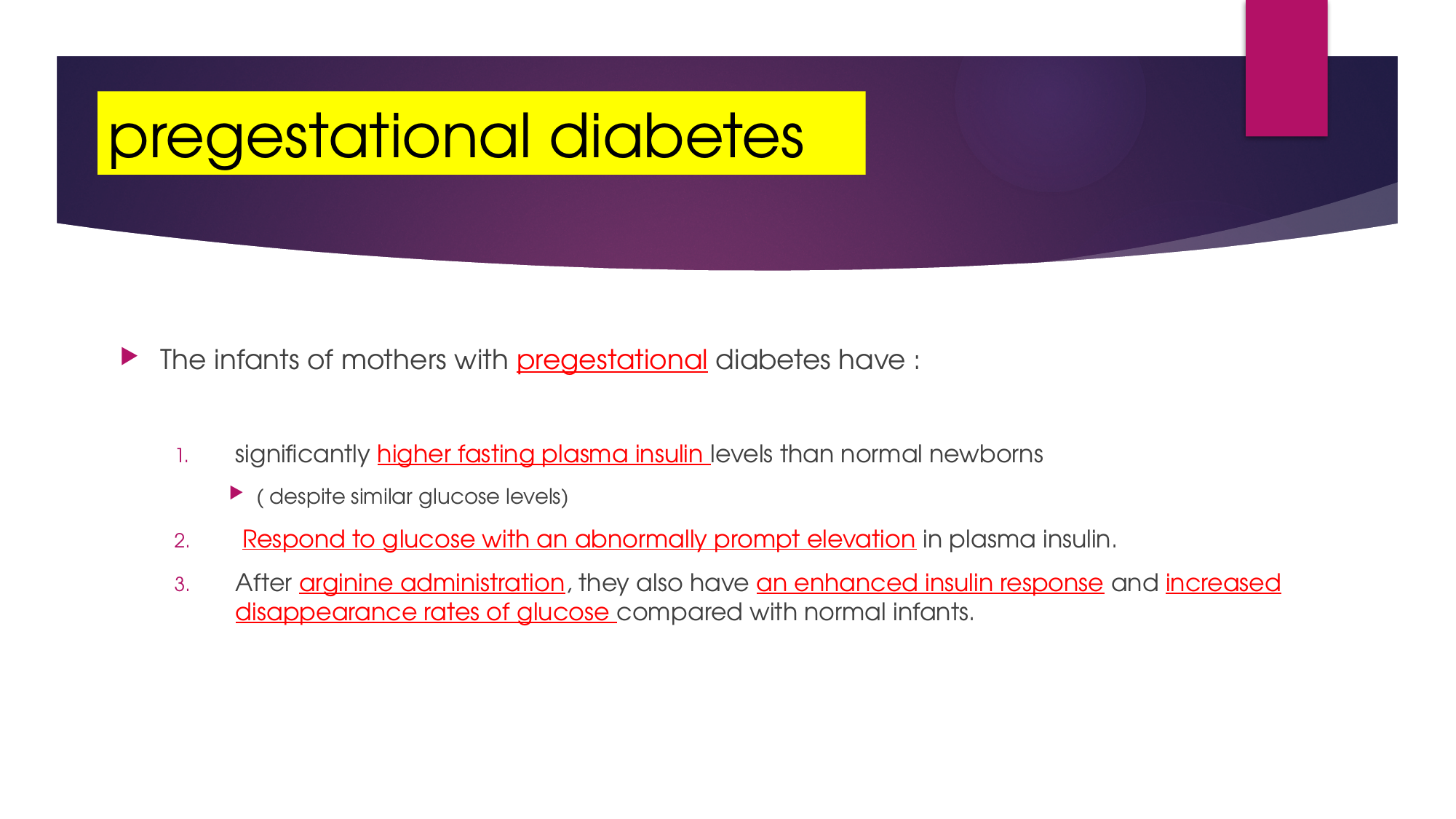

pregestational diabetes
The infants of mothers with pregestational diabetes have :

significantly higher fasting plasma insulin levels than normal newborns
( despite similar glucose levels)
 Respond to glucose with an abnormally prompt elevation in plasma insulin.
After arginine administration, they also have an enhanced insulin response and increased disappearance rates of glucose compared with normal infants.